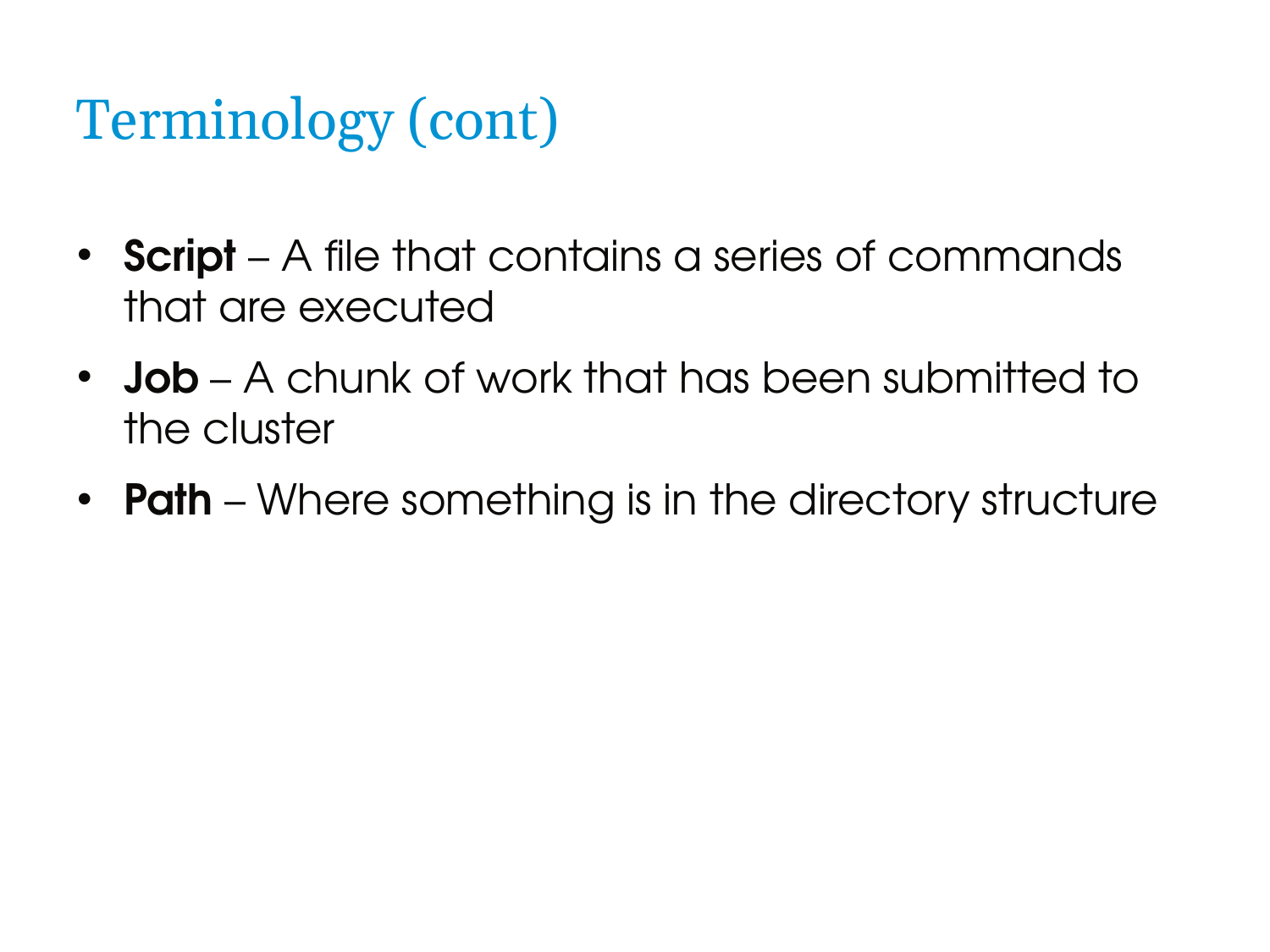

Terminology (cont)
Script – A file that contains a series of commands that are executed
Job – A chunk of work that has been submitted to the cluster
Path – Where something is in the directory structure